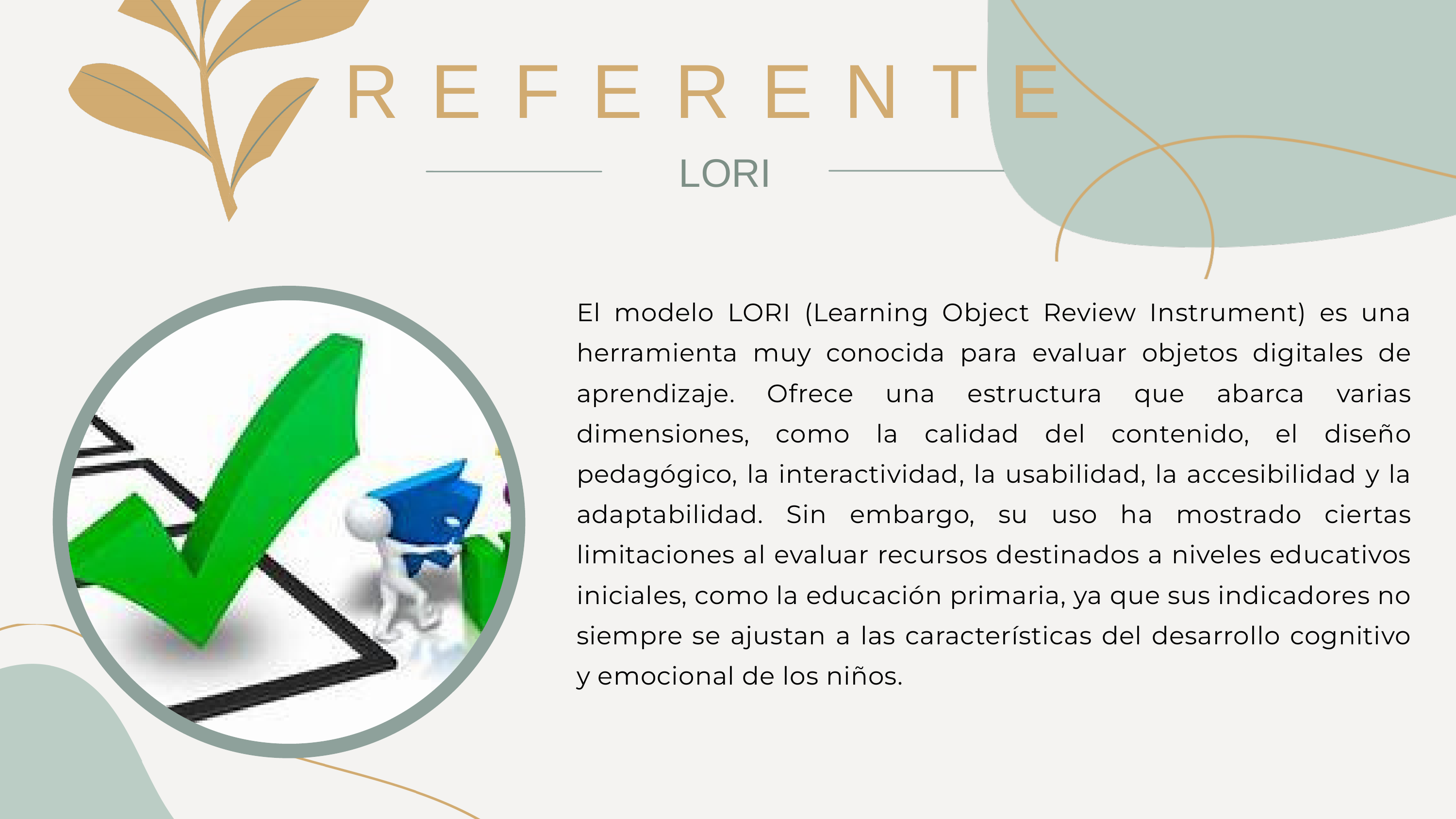

REFERENTE
LORI

El modelo LORI (Learning Object Review Instrument) es una herramienta muy conocida para evaluar objetos digitales de aprendizaje. Ofrece una estructura que abarca varias dimensiones, como la calidad del contenido, el diseño pedagógico, la interactividad, la usabilidad, la accesibilidad y la adaptabilidad. Sin embargo, su uso ha mostrado ciertas limitaciones al evaluar recursos destinados a niveles educativos iniciales, como la educación primaria, ya que sus indicadores no siempre se ajustan a las características del desarrollo cognitivo y emocional de los niños.